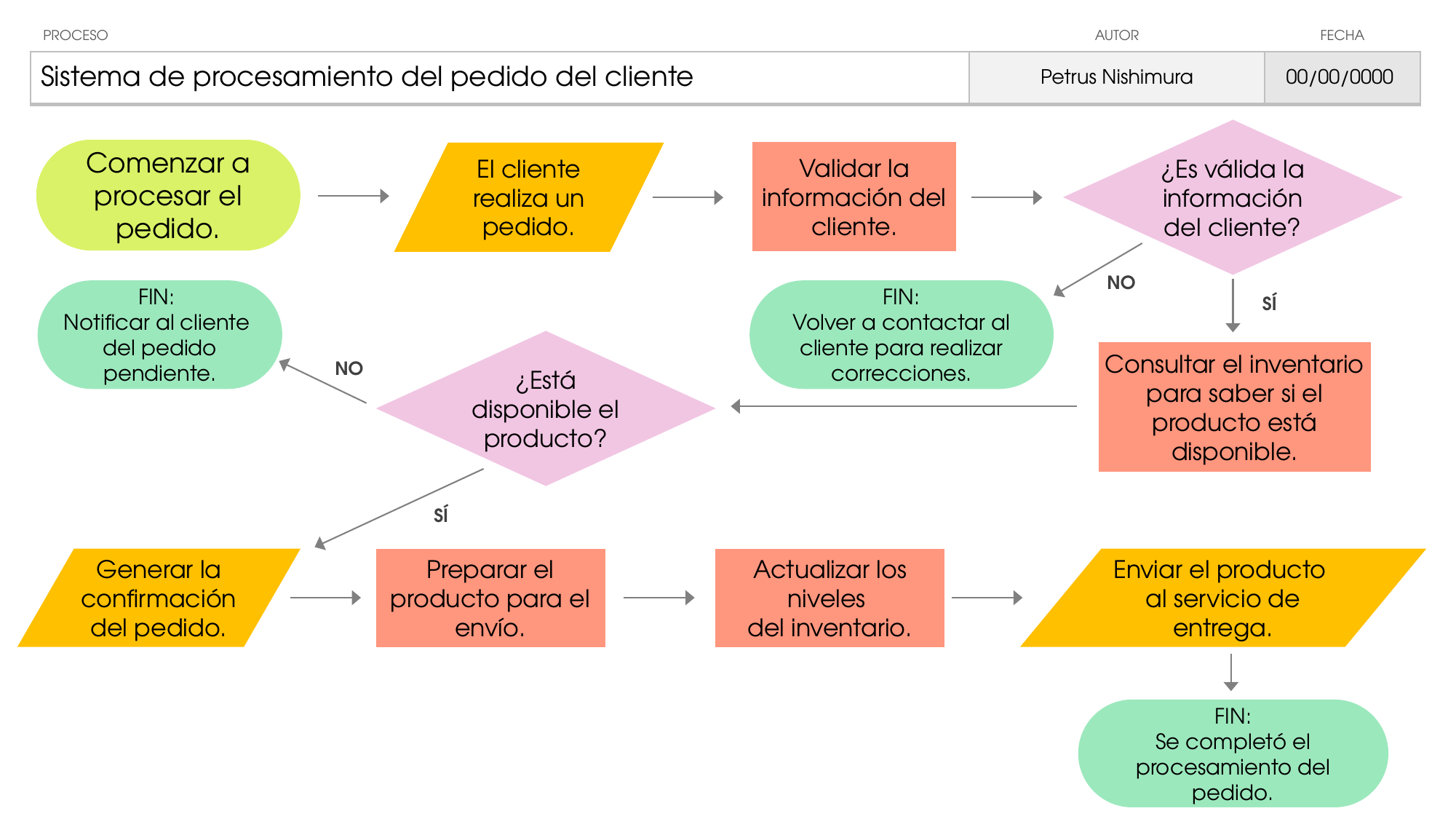

| PROCESO | AUTOR | FECHA |
| --- | --- | --- |
| Sistema de procesamiento del pedido del cliente | Petrus Nishimura | 00/00/0000 |
¿Es válida la información del cliente?
Comenzar a procesar el pedido.
Validar la información del cliente.
El cliente realiza un pedido.
NO
SÍ
FIN:
Notificar al cliente
del pedido pendiente.
FIN:
Volver a contactar al cliente para realizar correcciones.
¿Está disponible el producto?
Consultar el inventario para saber si el producto está disponible.
NO
SÍ
Generar la confirmación del pedido.
Preparar el producto para el envío.
Actualizar los niveles
del inventario.
Enviar el producto
al servicio de entrega.
FIN:
Se completó el procesamiento del pedido.